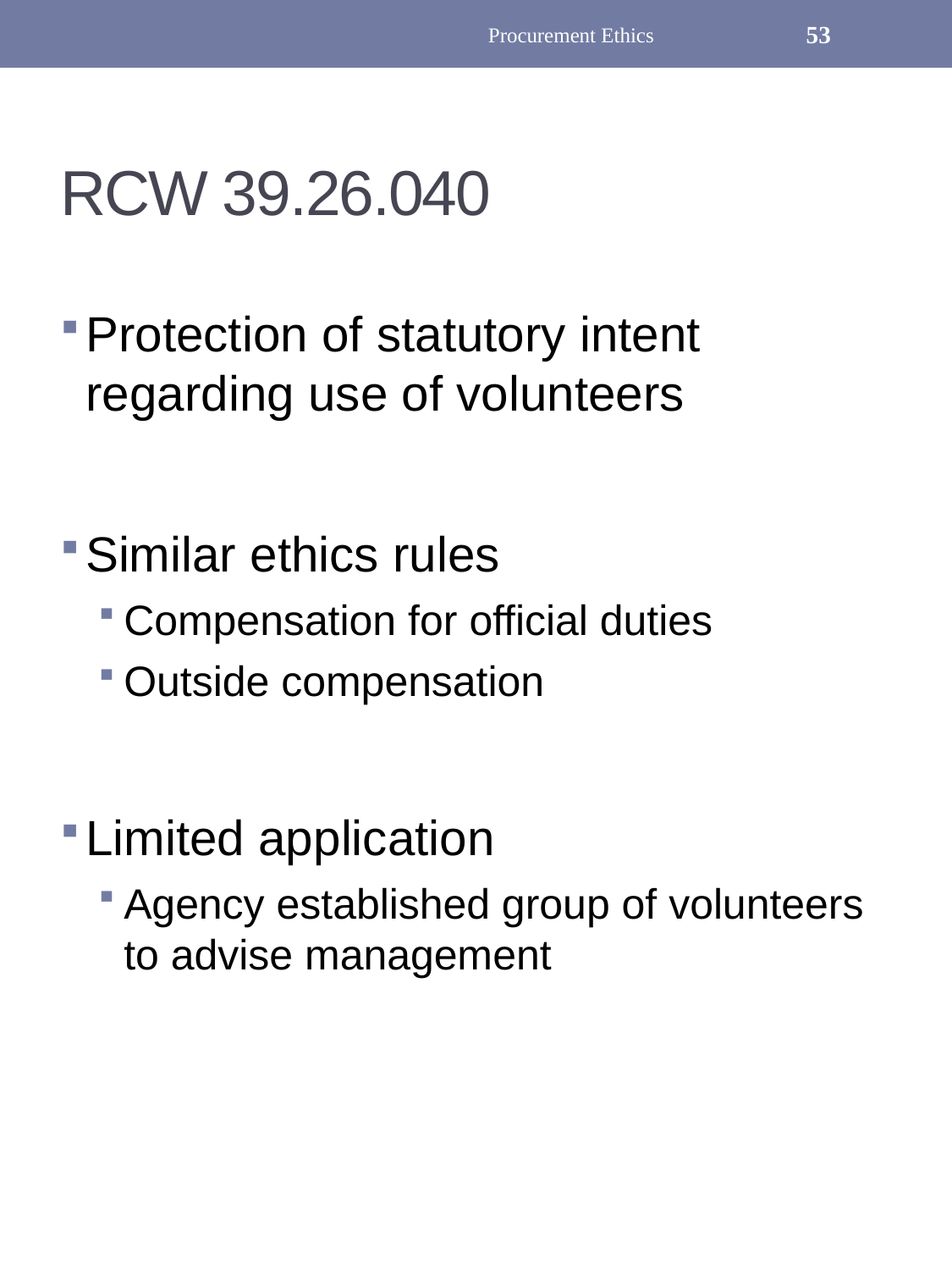

Procurement Ethics
53
# RCW 39.26.040
Protection of statutory intent regarding use of volunteers

Similar ethics rules
Compensation for official duties
Outside compensation

Limited application
Agency established group of volunteers to advise management